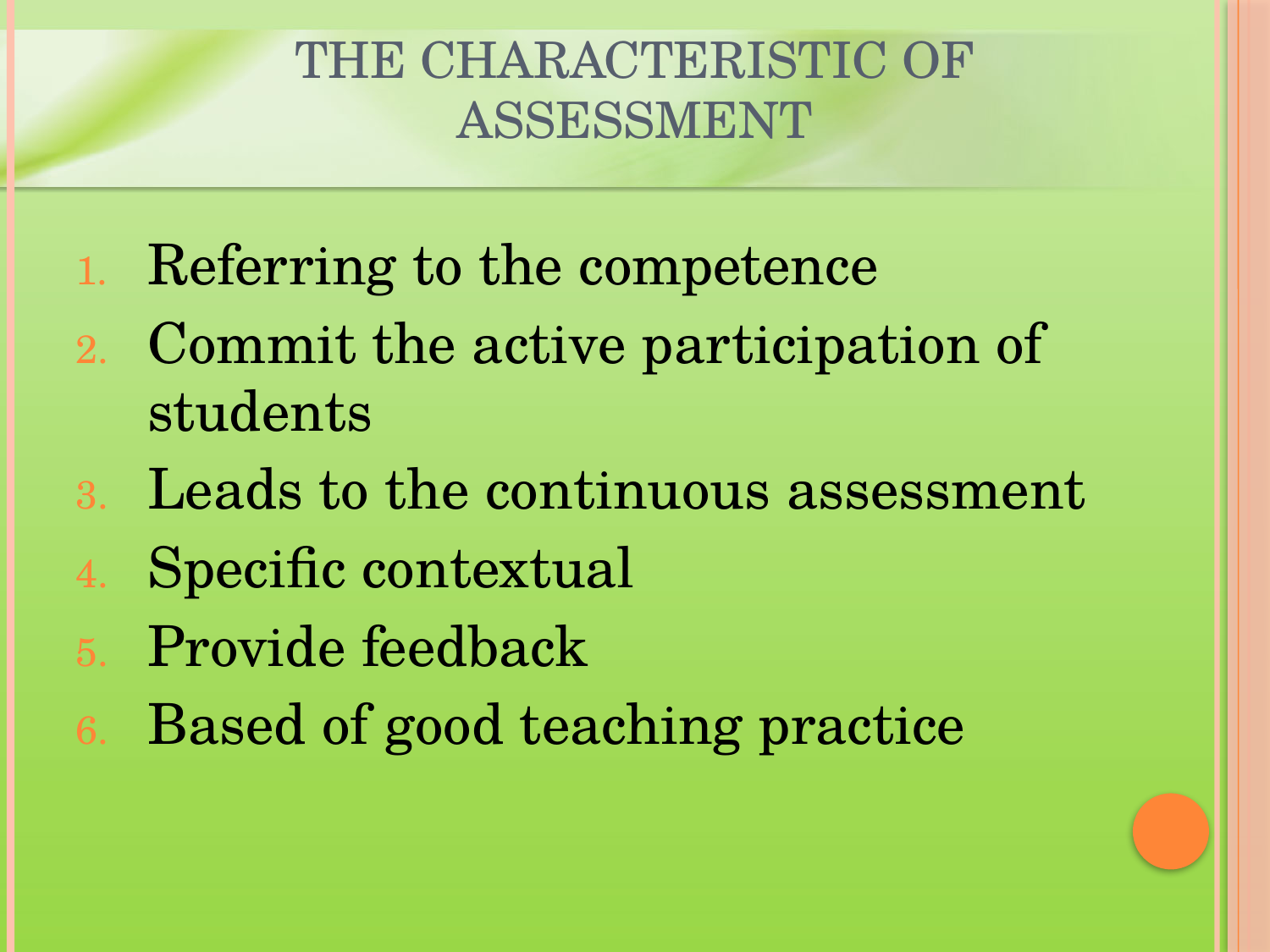

# The Characteristic of assessment
Referring to the competence
Commit the active participation of students
Leads to the continuous assessment
Specific contextual
Provide feedback
Based of good teaching practice